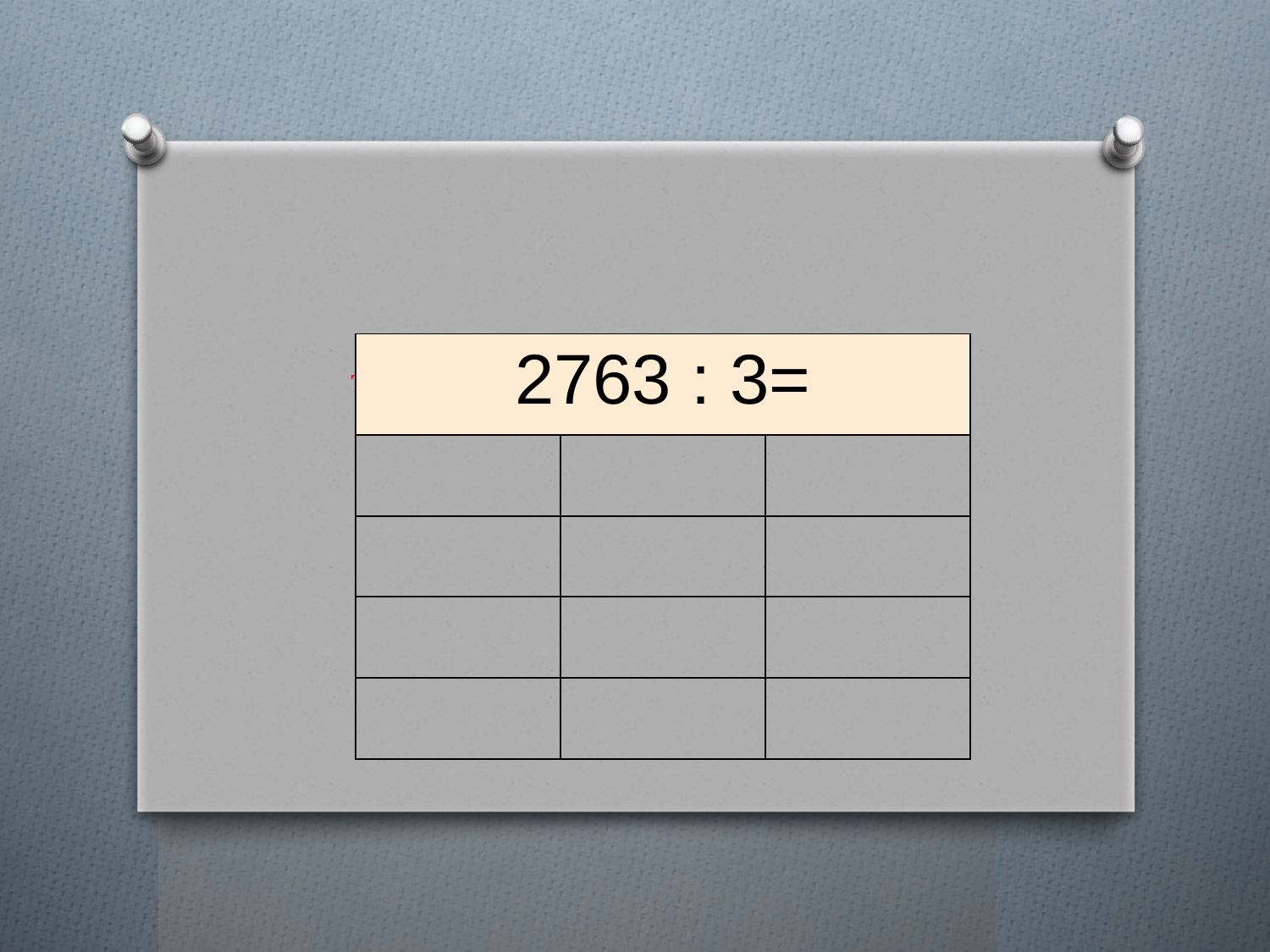

# Tengo 2763 naranjas para repartir en 3 cajas. ¿Cuántas naranjas meteré en cada caja?

| 2763 : 3= |  |  |
| --- | --- | --- |
|  |  |  |
|  |  |  |
|  |  |  |
|  |  |  |